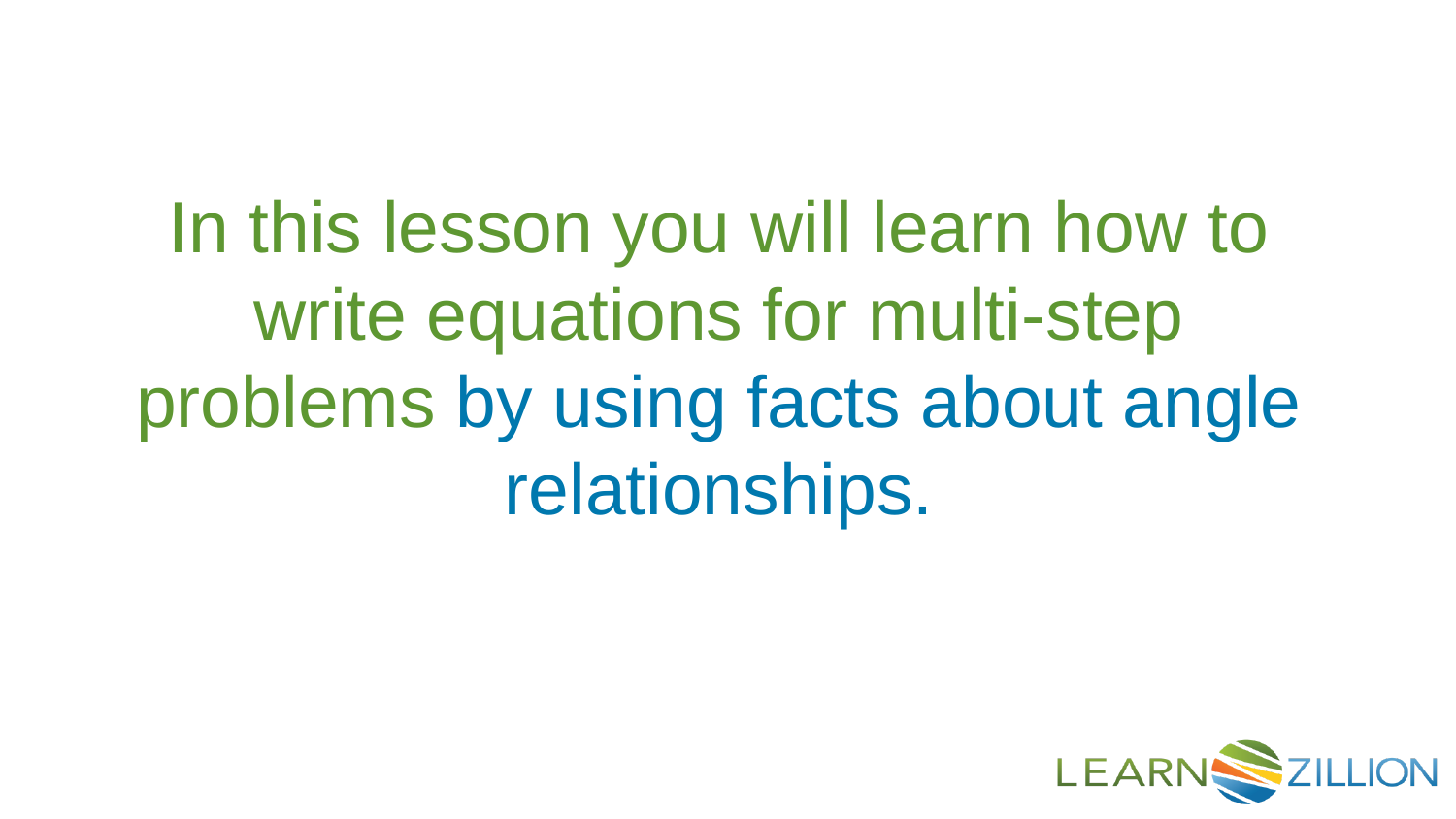

In this lesson you will learn how to write equations for multi-step problems by using facts about angle relationships.